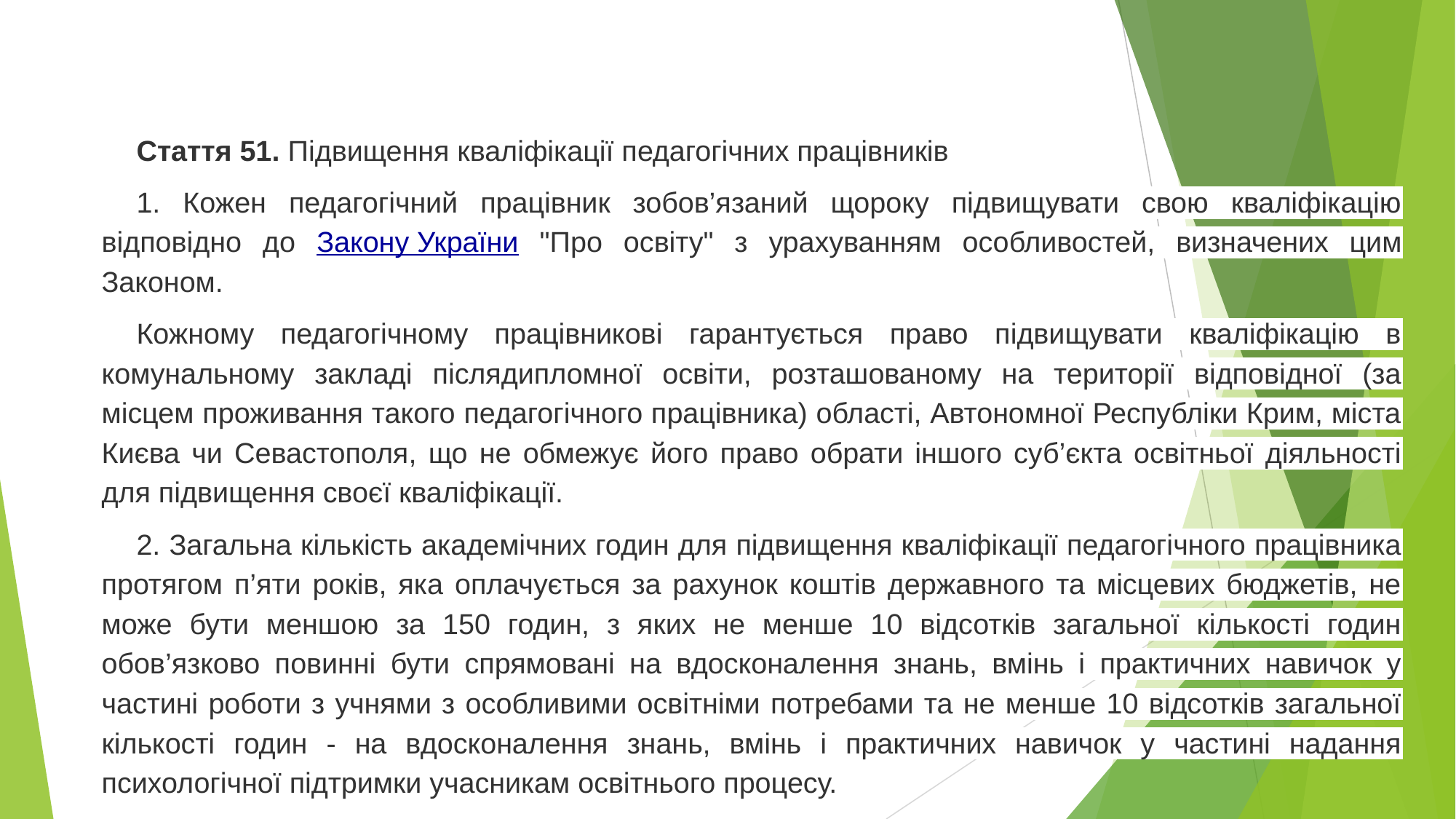

#
Стаття 51. Підвищення кваліфікації педагогічних працівників
1. Кожен педагогічний працівник зобов’язаний щороку підвищувати свою кваліфікацію відповідно до Закону України "Про освіту" з урахуванням особливостей, визначених цим Законом.
Кожному педагогічному працівникові гарантується право підвищувати кваліфікацію в комунальному закладі післядипломної освіти, розташованому на території відповідної (за місцем проживання такого педагогічного працівника) області, Автономної Республіки Крим, міста Києва чи Севастополя, що не обмежує його право обрати іншого суб’єкта освітньої діяльності для підвищення своєї кваліфікації.
2. Загальна кількість академічних годин для підвищення кваліфікації педагогічного працівника протягом п’яти років, яка оплачується за рахунок коштів державного та місцевих бюджетів, не може бути меншою за 150 годин, з яких не менше 10 відсотків загальної кількості годин обов’язково повинні бути спрямовані на вдосконалення знань, вмінь і практичних навичок у частині роботи з учнями з особливими освітніми потребами та не менше 10 відсотків загальної кількості годин - на вдосконалення знань, вмінь і практичних навичок у частині надання психологічної підтримки учасникам освітнього процесу.